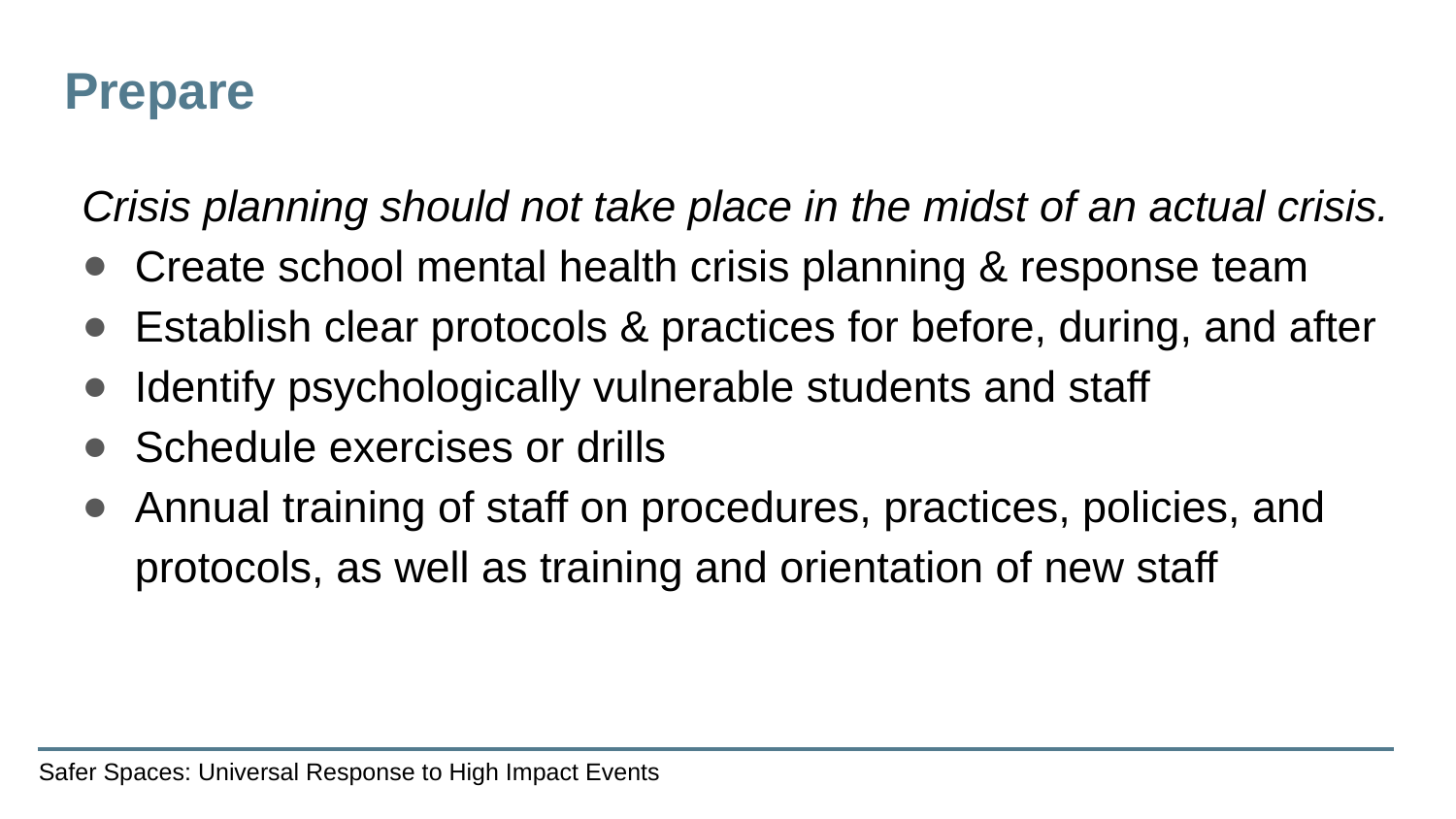

# Prepare
Crisis planning should not take place in the midst of an actual crisis.
Create school mental health crisis planning & response team
Establish clear protocols & practices for before, during, and after
Identify psychologically vulnerable students and staff
Schedule exercises or drills
Annual training of staff on procedures, practices, policies, and protocols, as well as training and orientation of new staff